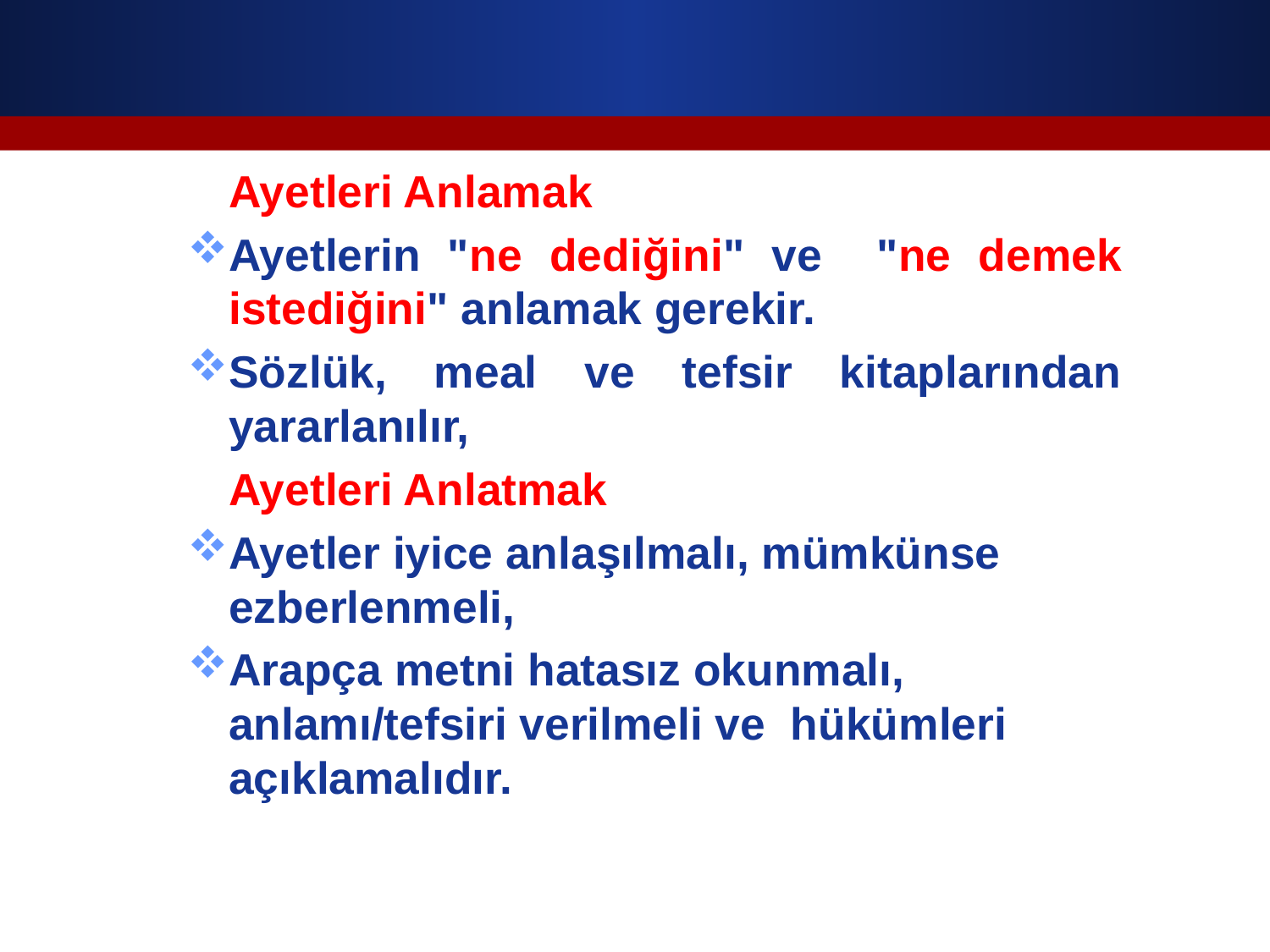

Ayetleri Anlamak
Ayetlerin "ne dediğini" ve  "ne demek istediğini" anlamak gerekir.
Sözlük, meal ve tefsir kitaplarından yararlanılır,
	Ayetleri Anlatmak
Ayetler iyice anlaşılmalı, mümkünse ezberlenmeli,
Arapça metni hatasız okunmalı, anlamı/tefsiri verilmeli ve  hükümleri açıklamalıdır.